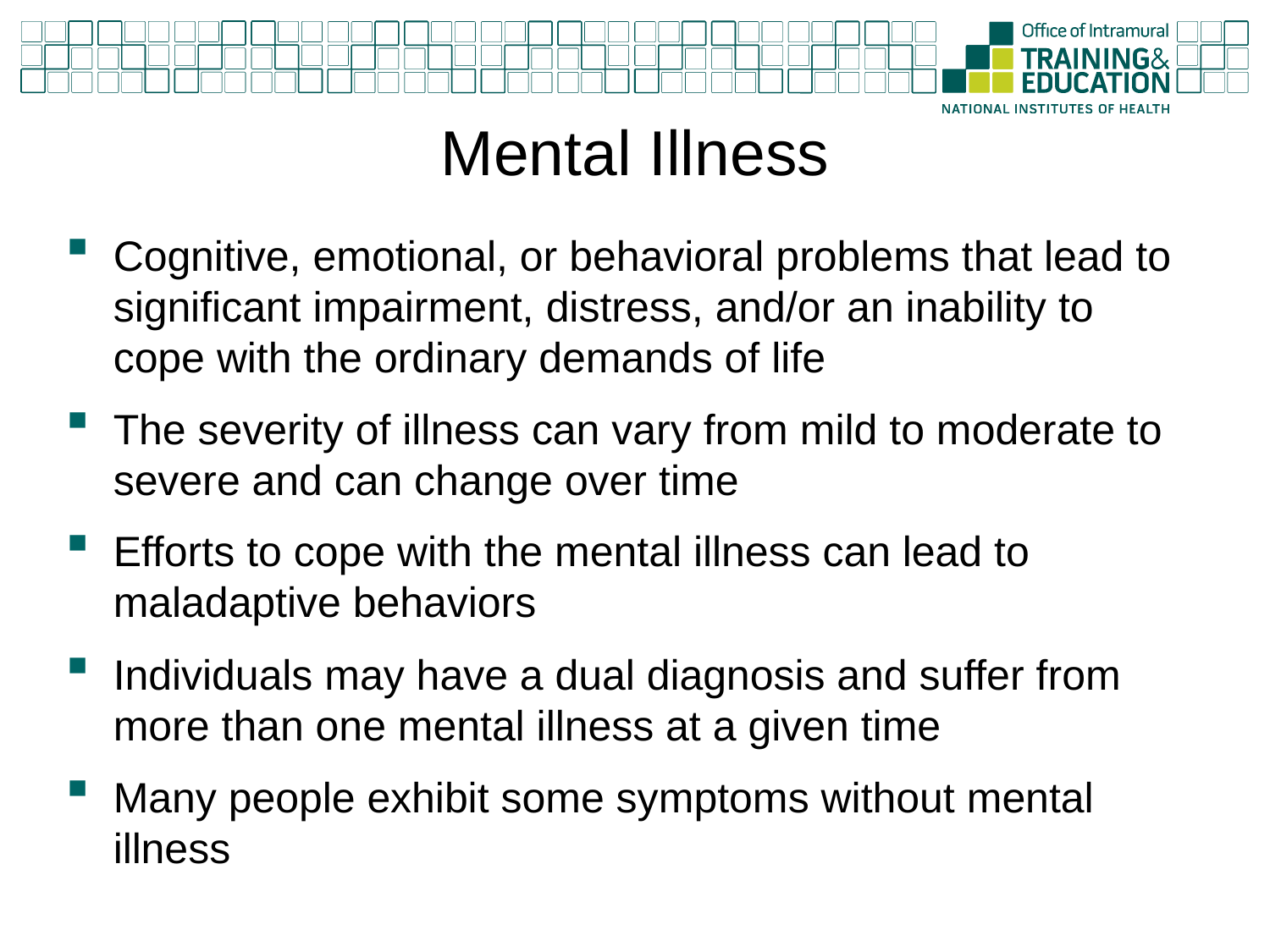

# Mental Illness
Cognitive, emotional, or behavioral problems that lead to significant impairment, distress, and/or an inability to cope with the ordinary demands of life
The severity of illness can vary from mild to moderate to severe and can change over time
Efforts to cope with the mental illness can lead to maladaptive behaviors
Individuals may have a dual diagnosis and suffer from more than one mental illness at a given time
Many people exhibit some symptoms without mental illness